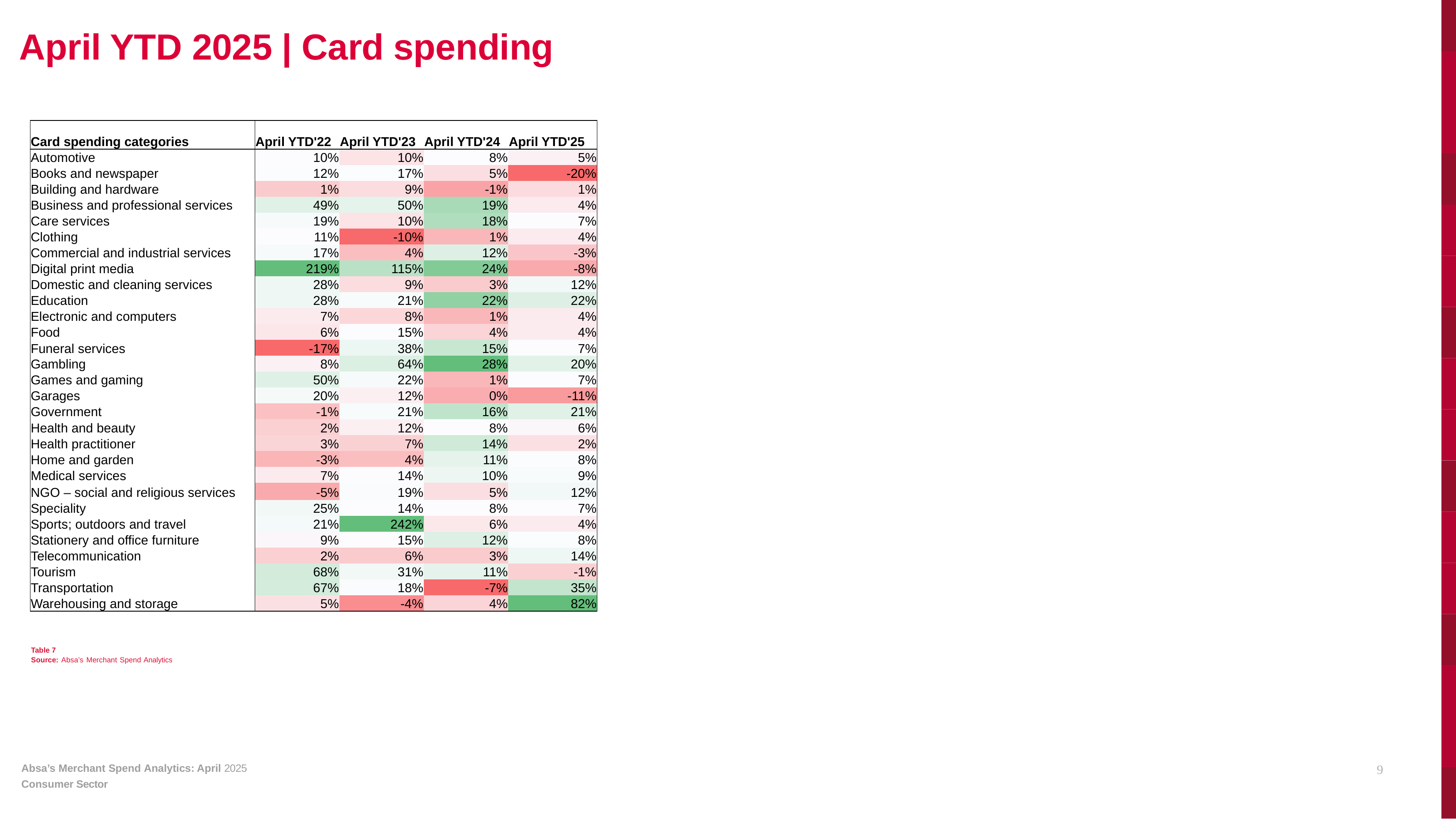

# April YTD 2025 | Card spending
| Card spending categories | April YTD'22 | April YTD'23 | April YTD'24 | April YTD'25 |
| --- | --- | --- | --- | --- |
| Automotive | 10% | 10% | 8% | 5% |
| Books and newspaper | 12% | 17% | 5% | -20% |
| Building and hardware | 1% | 9% | -1% | 1% |
| Business and professional services | 49% | 50% | 19% | 4% |
| Care services | 19% | 10% | 18% | 7% |
| Clothing | 11% | -10% | 1% | 4% |
| Commercial and industrial services | 17% | 4% | 12% | -3% |
| Digital print media | 219% | 115% | 24% | -8% |
| Domestic and cleaning services | 28% | 9% | 3% | 12% |
| Education | 28% | 21% | 22% | 22% |
| Electronic and computers | 7% | 8% | 1% | 4% |
| Food | 6% | 15% | 4% | 4% |
| Funeral services | -17% | 38% | 15% | 7% |
| Gambling | 8% | 64% | 28% | 20% |
| Games and gaming | 50% | 22% | 1% | 7% |
| Garages | 20% | 12% | 0% | -11% |
| Government | -1% | 21% | 16% | 21% |
| Health and beauty | 2% | 12% | 8% | 6% |
| Health practitioner | 3% | 7% | 14% | 2% |
| Home and garden | -3% | 4% | 11% | 8% |
| Medical services | 7% | 14% | 10% | 9% |
| NGO – social and religious services | -5% | 19% | 5% | 12% |
| Speciality | 25% | 14% | 8% | 7% |
| Sports; outdoors and travel | 21% | 242% | 6% | 4% |
| Stationery and office furniture | 9% | 15% | 12% | 8% |
| Telecommunication | 2% | 6% | 3% | 14% |
| Tourism | 68% | 31% | 11% | -1% |
| Transportation | 67% | 18% | -7% | 35% |
| Warehousing and storage | 5% | -4% | 4% | 82% |
Table 7
Source: Absa’s Merchant Spend Analytics
Absa’s Merchant Spend Analytics: April 2025
Consumer Sector
9